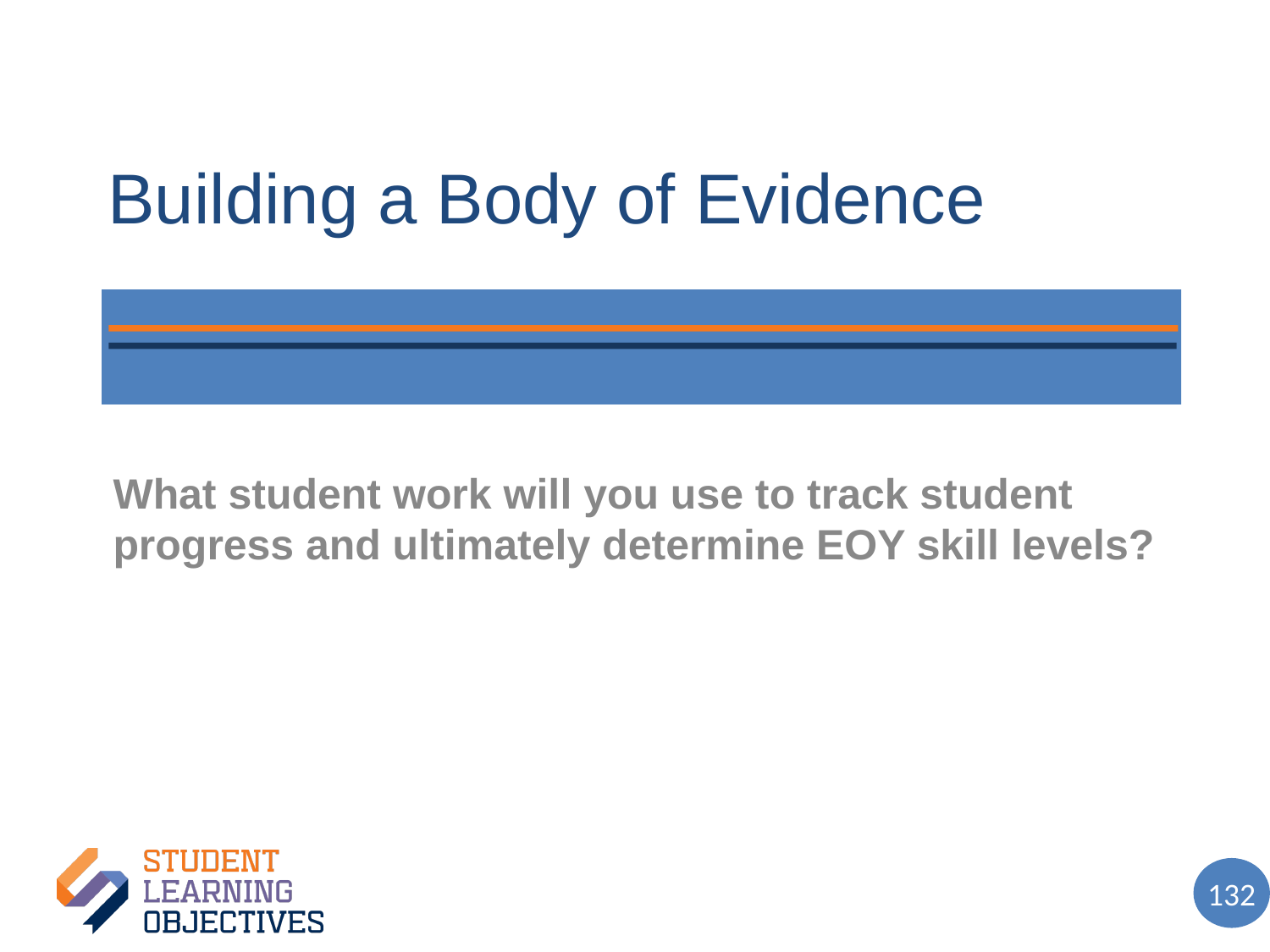

# Building a Body of Evidence
What student work will you use to track student progress and ultimately determine EOY skill levels?
132